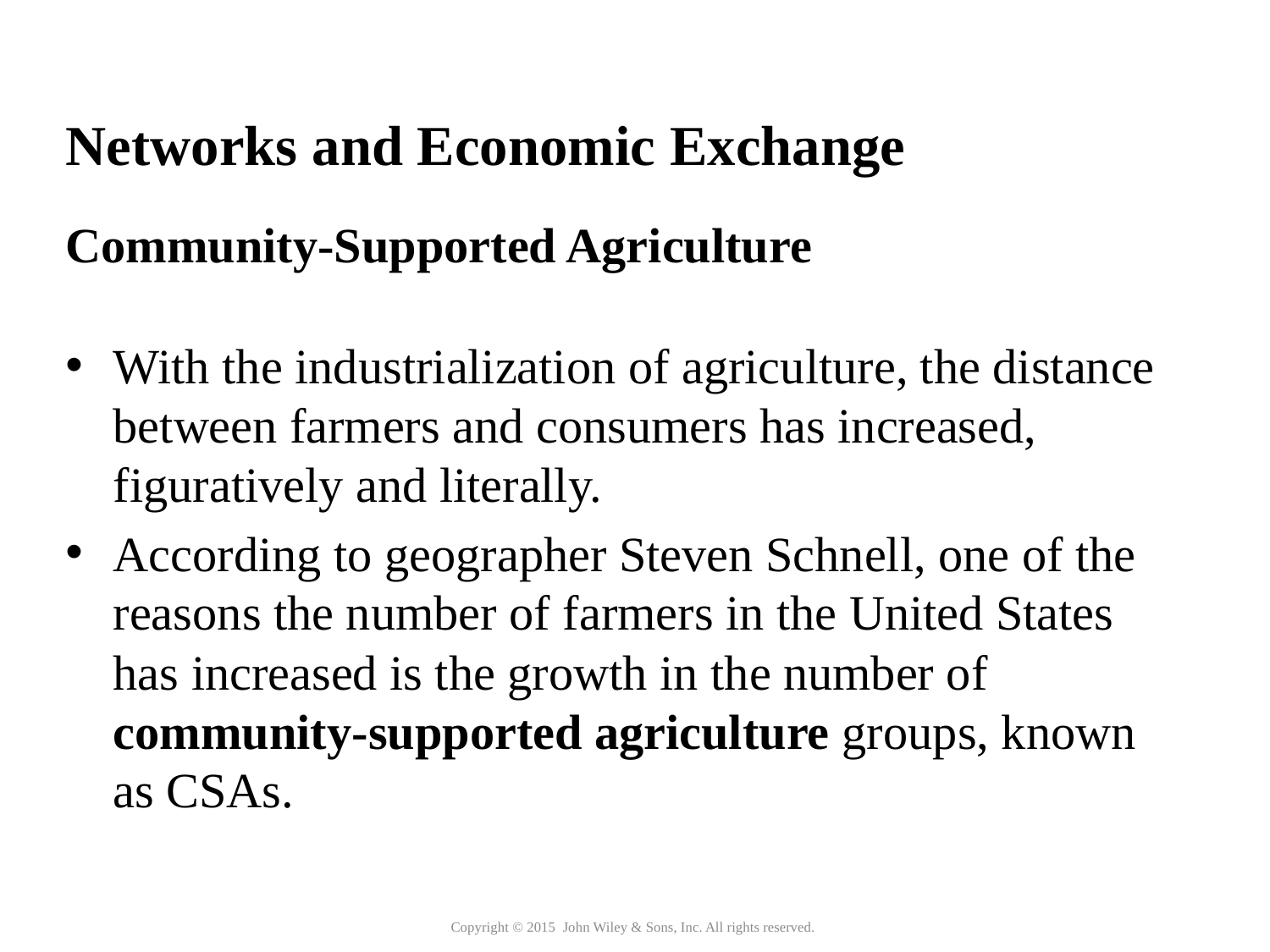

Networks and Economic Exchange
# Community-Supported Agriculture
With the industrialization of agriculture, the distance between farmers and consumers has increased, figuratively and literally.
According to geographer Steven Schnell, one of the reasons the number of farmers in the United States has increased is the growth in the number of community-supported agriculture groups, known as CSAs.

Copyright © 2015  John Wiley & Sons, Inc. All rights reserved.